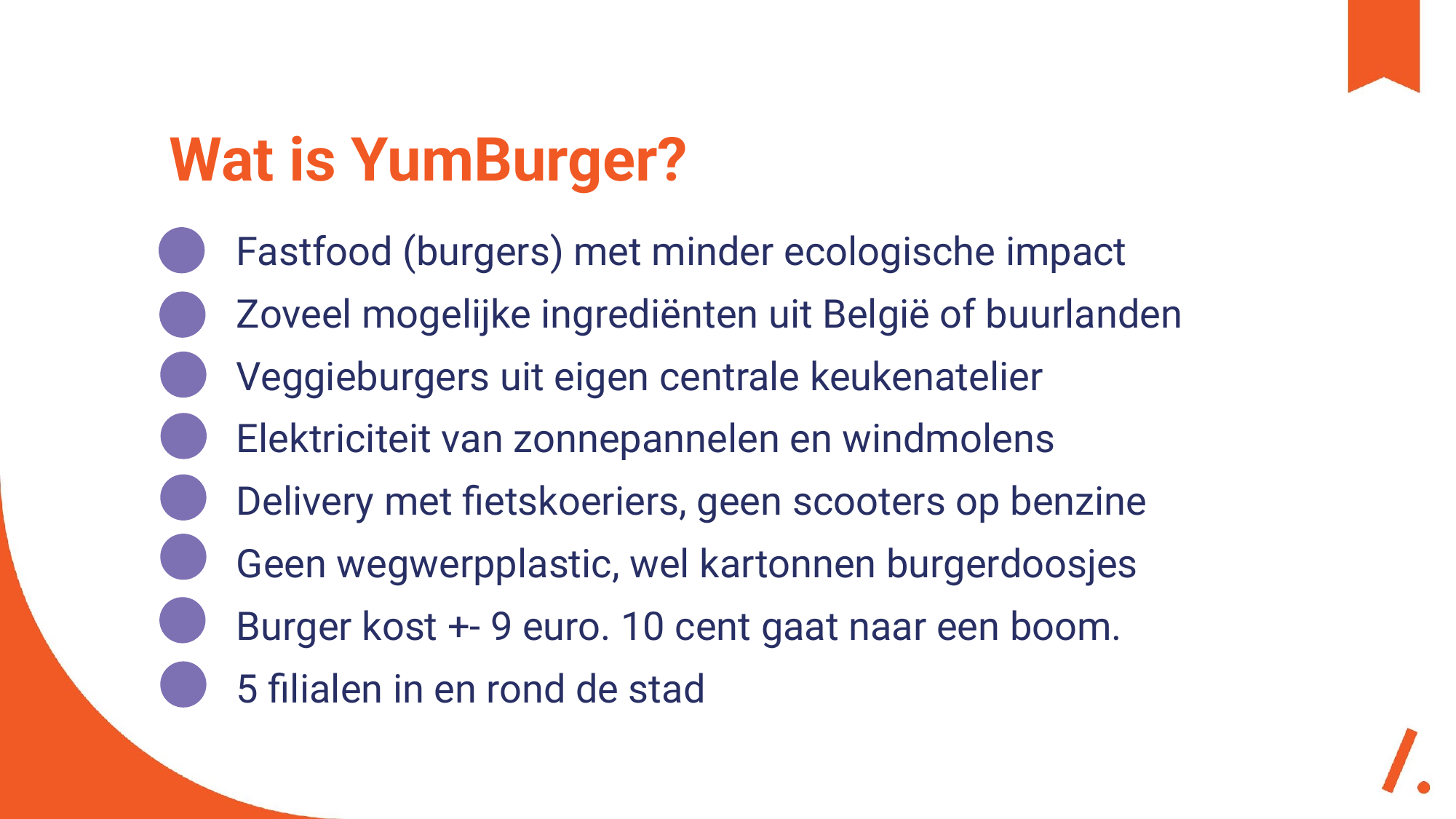

# Wat is YumBurger?
Fastfood (burgers) met minder ecologische impact
Zoveel mogelijke ingrediënten uit België of buurlanden
Veggieburgers uit eigen centrale keukenatelier
Elektriciteit van zonnepannelen en windmolens
Delivery met fietskoeriers, geen scooters op benzine
Geen wegwerpplastic, wel kartonnen burgerdoosjes
Burger kost +- 9 euro. 10 cent gaat naar een boom.
5 filialen in en rond de stad